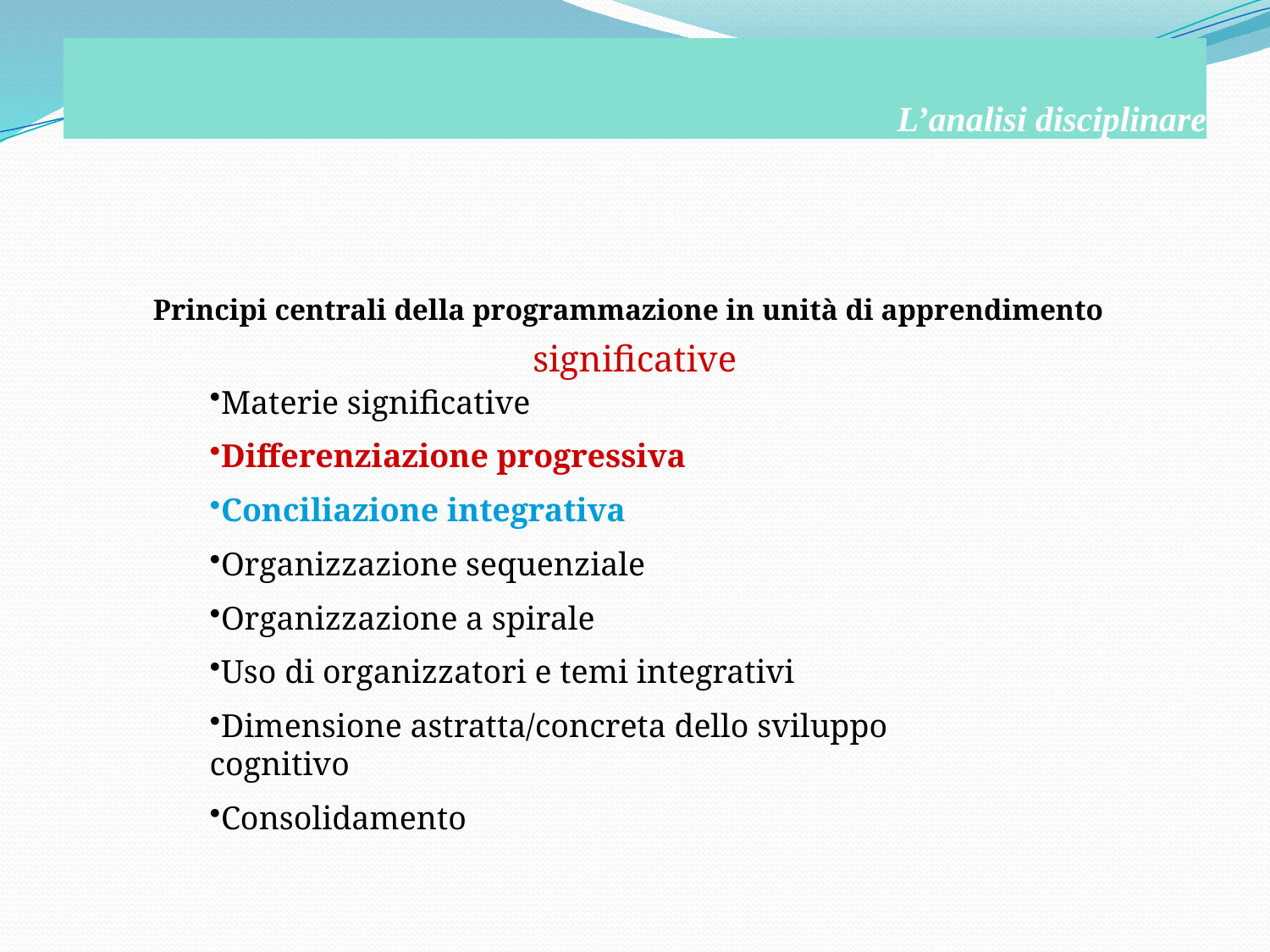

# L’analisi disciplinare
Principi centrali della programmazione in unità di apprendimento
significative
Materie significative
Differenziazione progressiva
Conciliazione integrativa
Organizzazione sequenziale
Organizzazione a spirale
Uso di organizzatori e temi integrativi
Dimensione astratta/concreta dello sviluppo cognitivo
Consolidamento